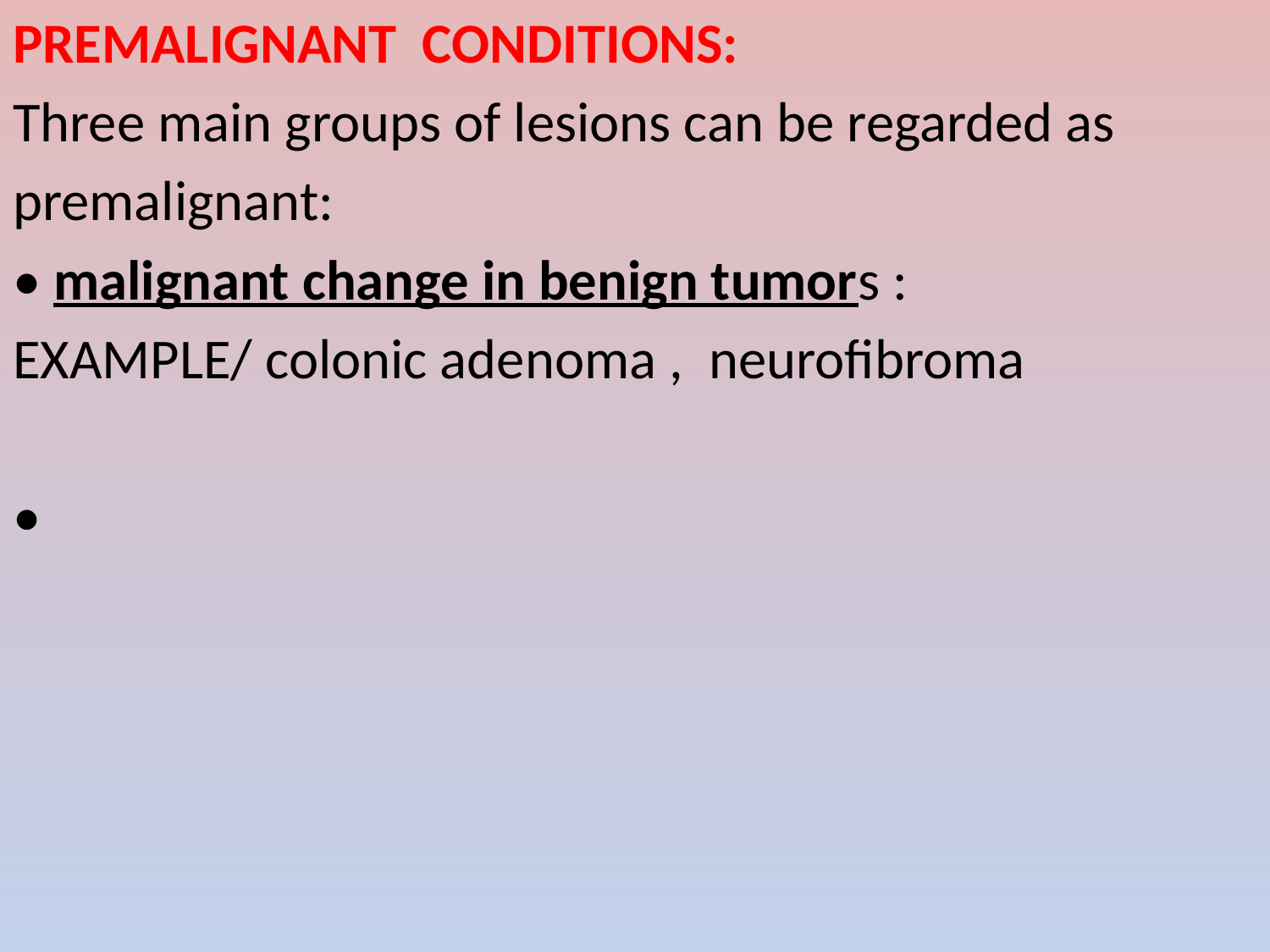

PREMALIGNANT  CONDITIONS:
Three main groups of lesions can be regarded as
premalignant:
• malignant change in benign tumors :
EXAMPLE/ colonic adenoma ,  neurofibroma

•